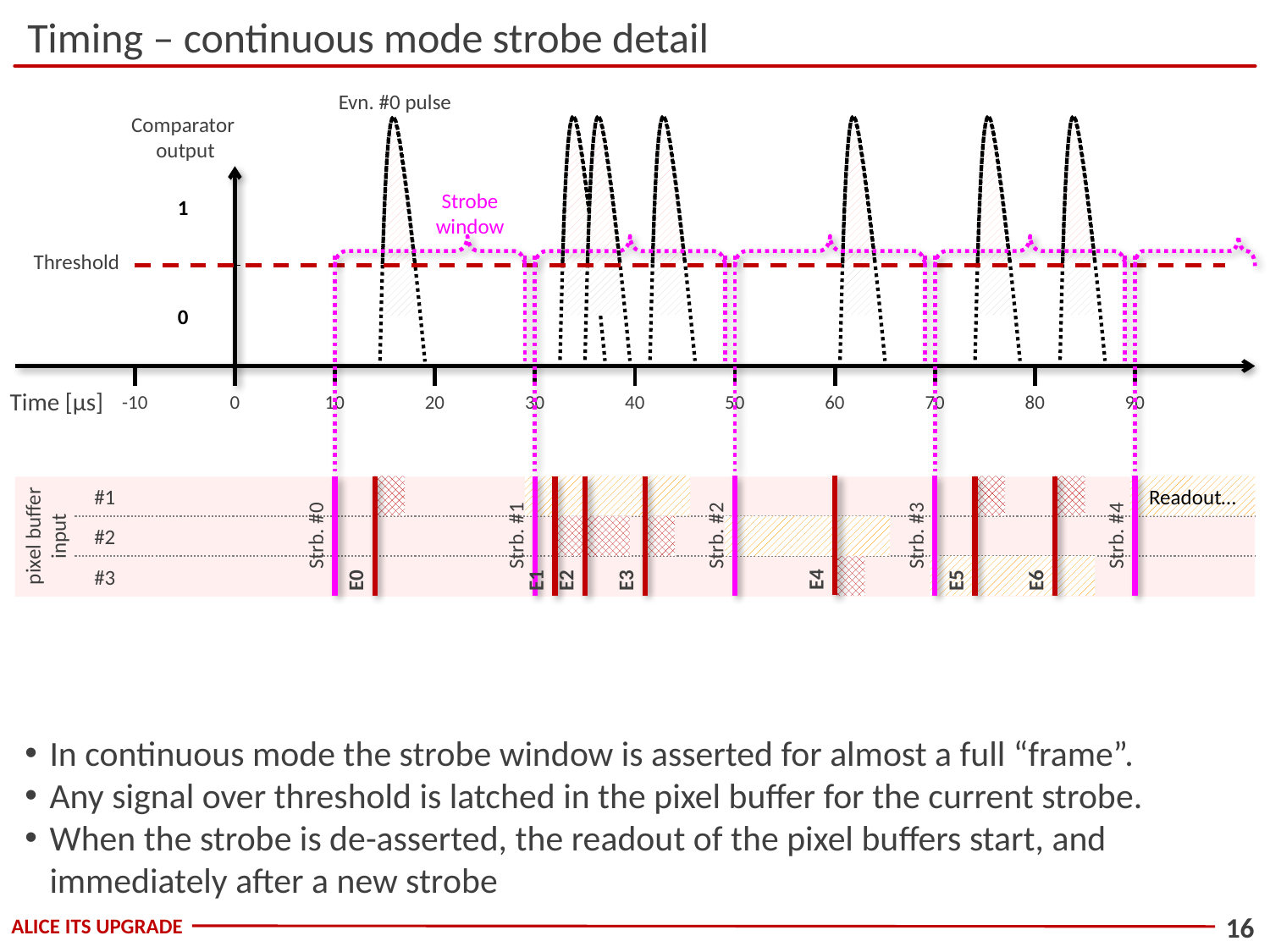

Timing – continuous mode strobe detail
Evn. #0 pulse
Comparator
output

Strobe window
1

Strb. #2

Strb. #3

Strb. #4

Strb. #0

Strb. #1
Threshold
0
-10
0
10
20
30
40
50
60
70
80
90
Time [µs]
E4

#1

pixel buffer input
#2
#3

E0
E1

E5

E6
Readout…
E3

E2

In continuous mode the strobe window is asserted for almost a full “frame”.
Any signal over threshold is latched in the pixel buffer for the current strobe.
When the strobe is de-asserted, the readout of the pixel buffers start, and immediately after a new strobe